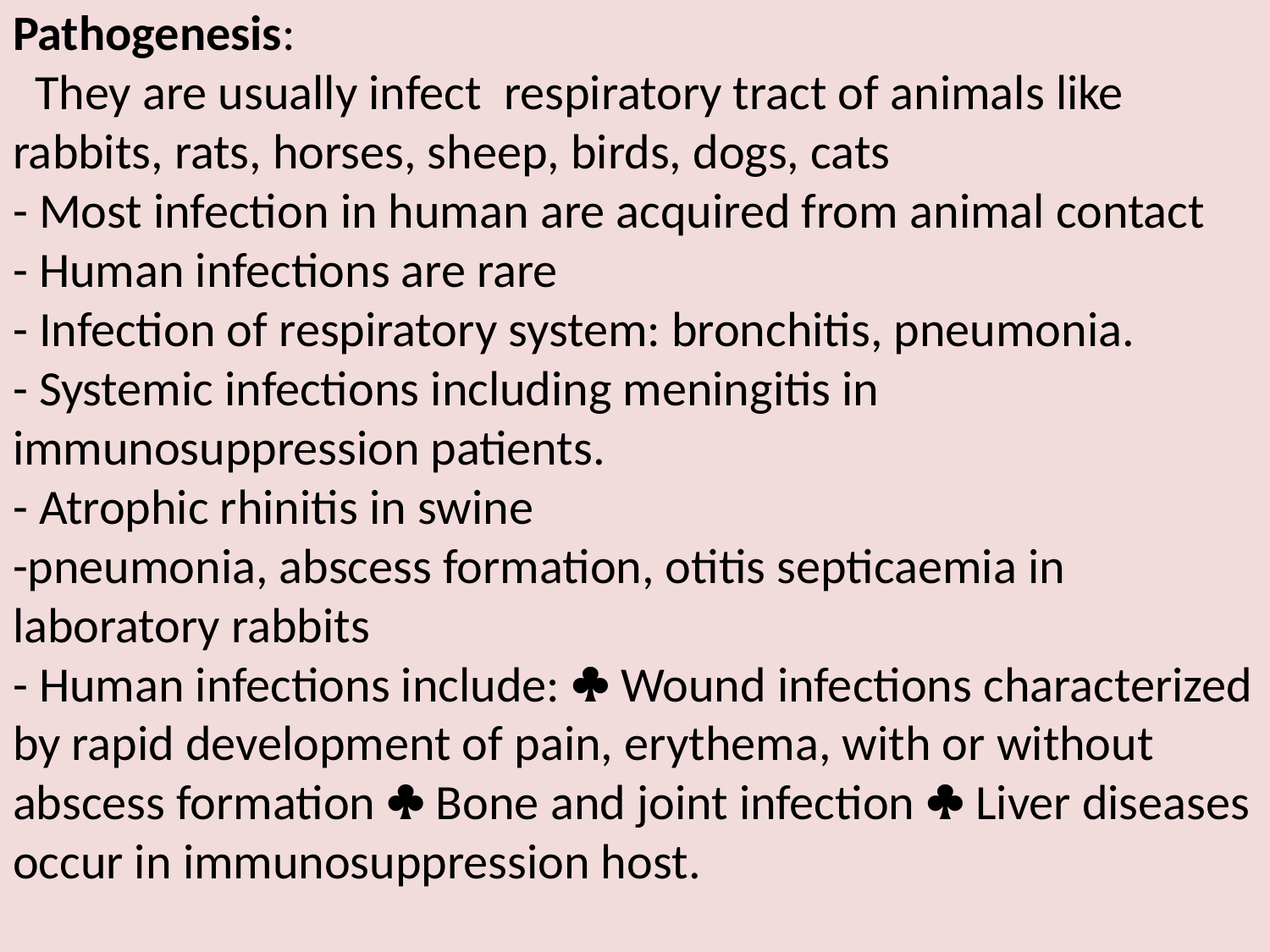

Pathogenesis:
  They are usually infect  respiratory tract of animals like rabbits, rats, horses, sheep, birds, dogs, cats
- Most infection in human are acquired from animal contact
- Human infections are rare
- Infection of respiratory system: bronchitis, pneumonia.
- Systemic infections including meningitis in immunosuppression patients.
- Atrophic rhinitis in swine
-pneumonia, abscess formation, otitis septicaemia in laboratory rabbits
- Human infections include: ♣ Wound infections characterized by rapid development of pain, erythema, with or without abscess formation ♣ Bone and joint infection ♣ Liver diseases occur in immunosuppression host.